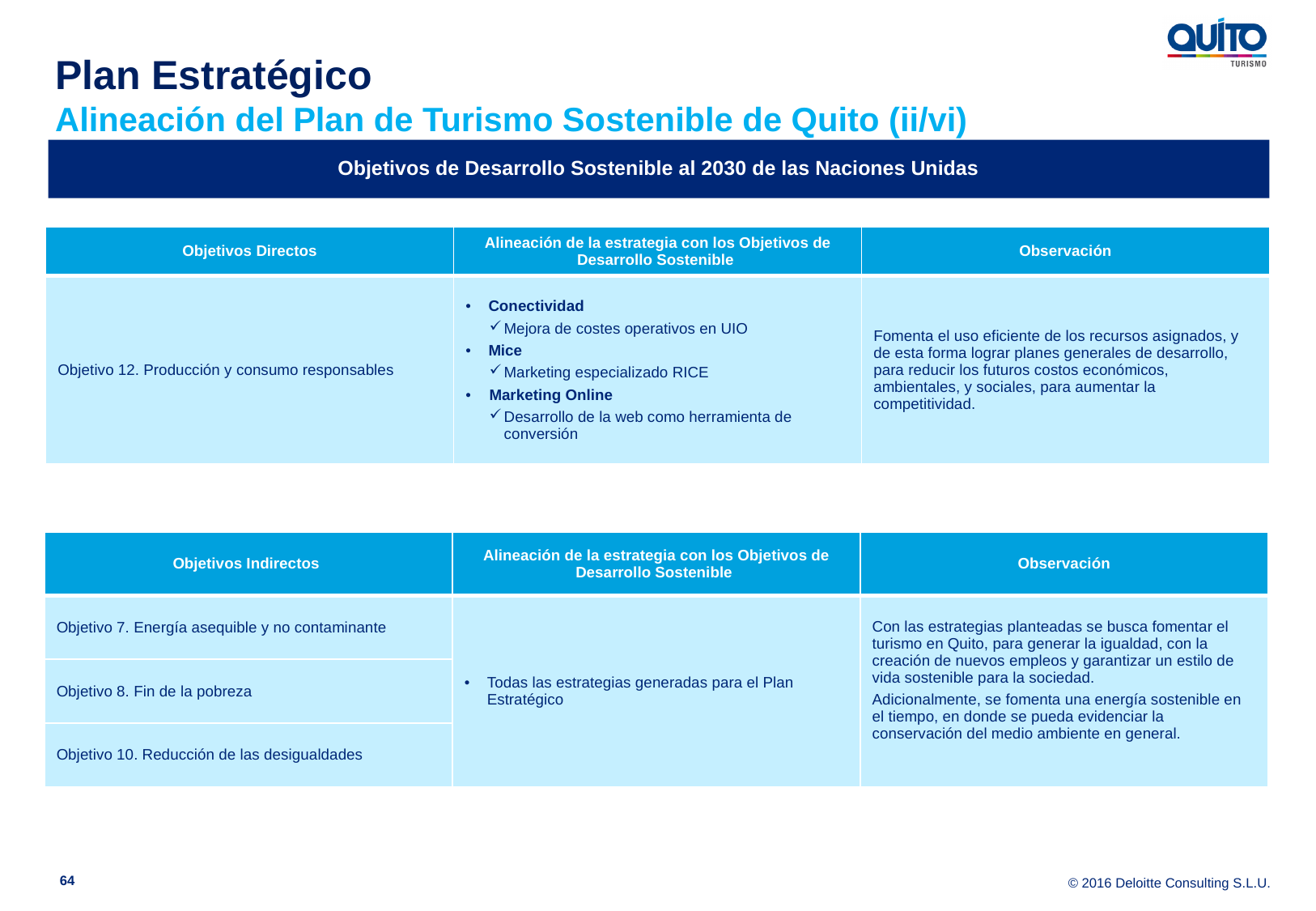

Plan Estratégico
Alineación del Plan de Turismo Sostenible de Quito (ii/vi)
Objetivos de Desarrollo Sostenible al 2030 de las Naciones Unidas
| Objetivos Directos | Alineación de la estrategia con los Objetivos de Desarrollo Sostenible | Observación |
| --- | --- | --- |
| Objetivo 12. Producción y consumo responsables | Conectividad Mejora de costes operativos en UIO Mice Marketing especializado RICE Marketing Online Desarrollo de la web como herramienta de conversión | Fomenta el uso eficiente de los recursos asignados, y de esta forma lograr planes generales de desarrollo, para reducir los futuros costos económicos, ambientales, y sociales, para aumentar la competitividad. |
| --- | --- | --- |
| Objetivos Indirectos | Alineación de la estrategia con los Objetivos de Desarrollo Sostenible | Observación |
| --- | --- | --- |
| Objetivo 7. Energía asequible y no contaminante | Todas las estrategias generadas para el Plan Estratégico | Con las estrategias planteadas se busca fomentar el turismo en Quito, para generar la igualdad, con la creación de nuevos empleos y garantizar un estilo de vida sostenible para la sociedad. Adicionalmente, se fomenta una energía sostenible en el tiempo, en donde se pueda evidenciar la conservación del medio ambiente en general. |
| Objetivo 8. Fin de la pobreza |  |  |
| Objetivo 10. Reducción de las desigualdades |  |  |
64